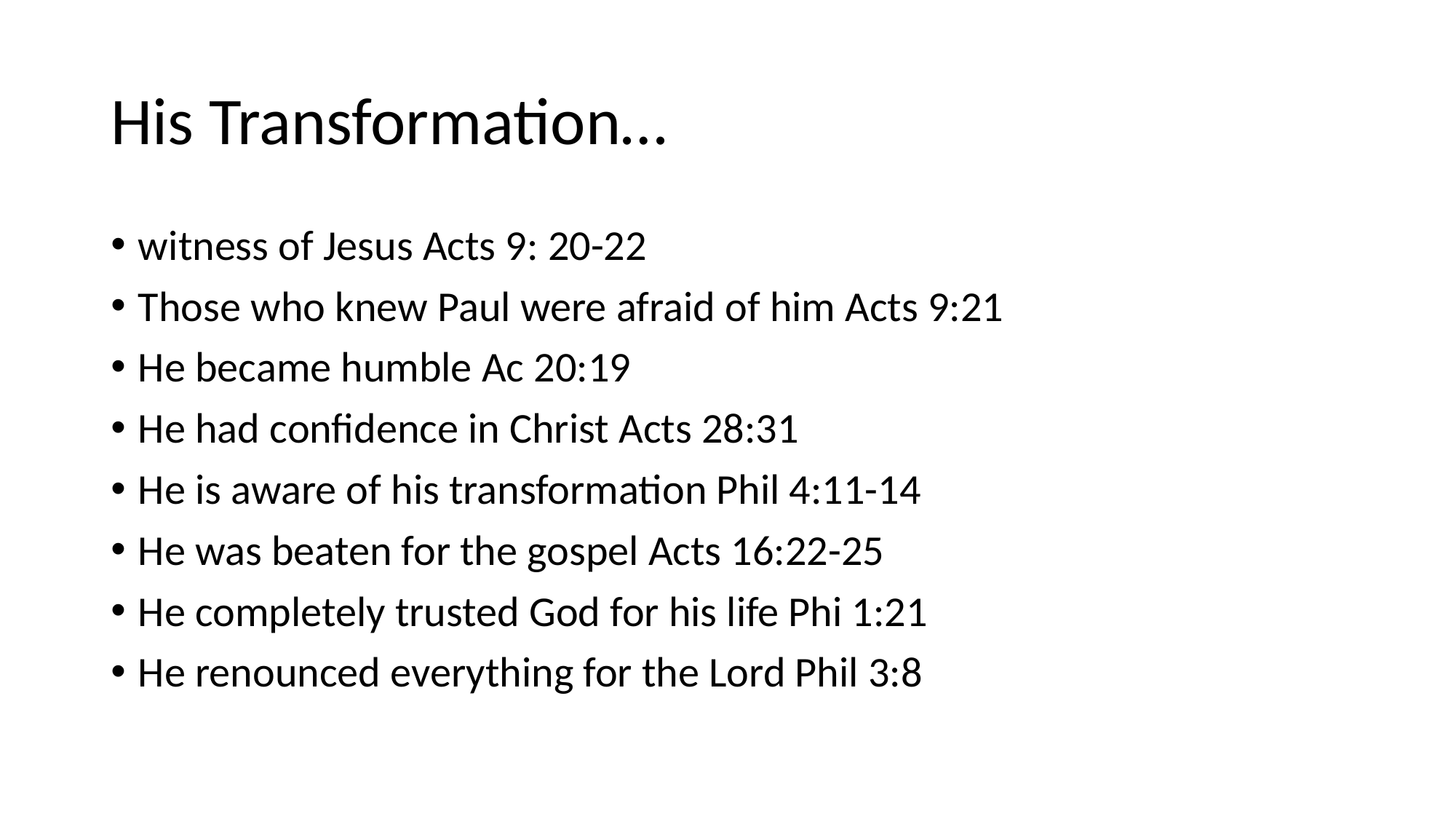

# His Transformation…
witness of Jesus Acts 9: 20-22
Those who knew Paul were afraid of him Acts 9:21
He became humble Ac 20:19
He had confidence in Christ Acts 28:31
He is aware of his transformation Phil 4:11-14
He was beaten for the gospel Acts 16:22-25
He completely trusted God for his life Phi 1:21
He renounced everything for the Lord Phil 3:8